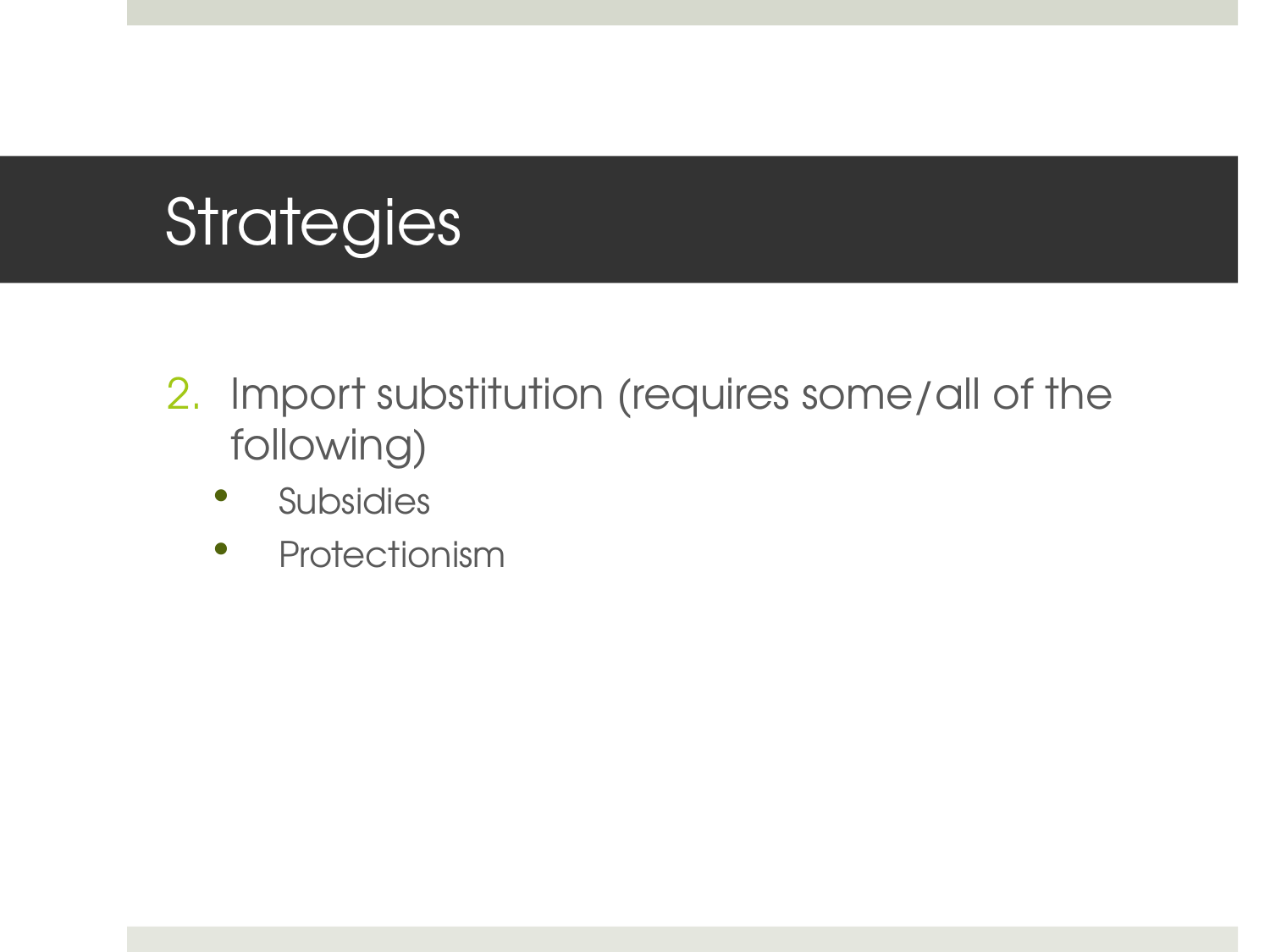

# Strategies
Import substitution (requires some/all of the following)
Subsidies
Protectionism